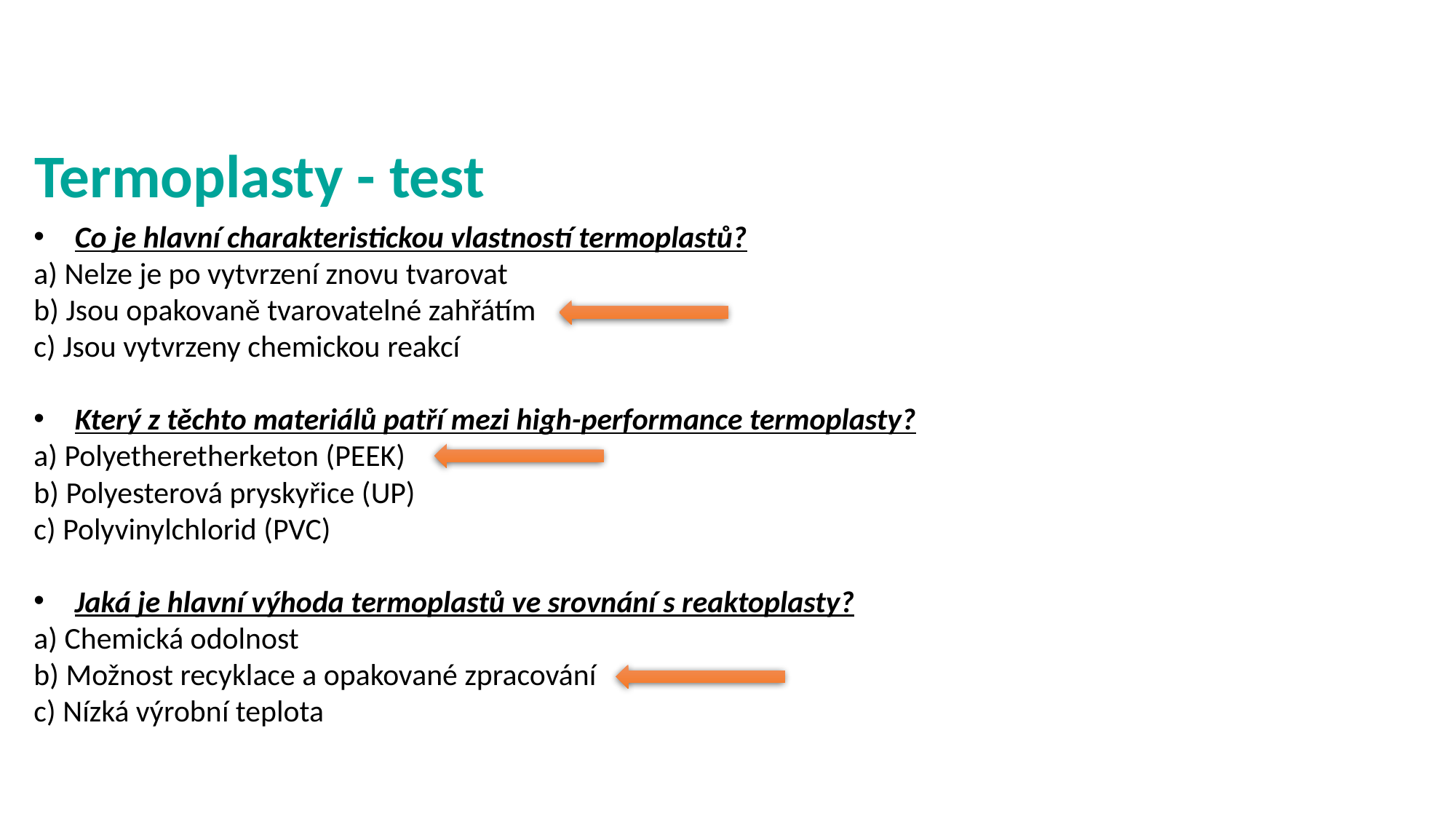

# Termoplasty - test
Co je hlavní charakteristickou vlastností termoplastů?
a) Nelze je po vytvrzení znovu tvarovat
b) Jsou opakovaně tvarovatelné zahřátím
c) Jsou vytvrzeny chemickou reakcí

Který z těchto materiálů patří mezi high-performance termoplasty?
a) Polyetheretherketon (PEEK)
b) Polyesterová pryskyřice (UP)
c) Polyvinylchlorid (PVC)

Jaká je hlavní výhoda termoplastů ve srovnání s reaktoplasty?
a) Chemická odolnost
b) Možnost recyklace a opakované zpracování
c) Nízká výrobní teplota